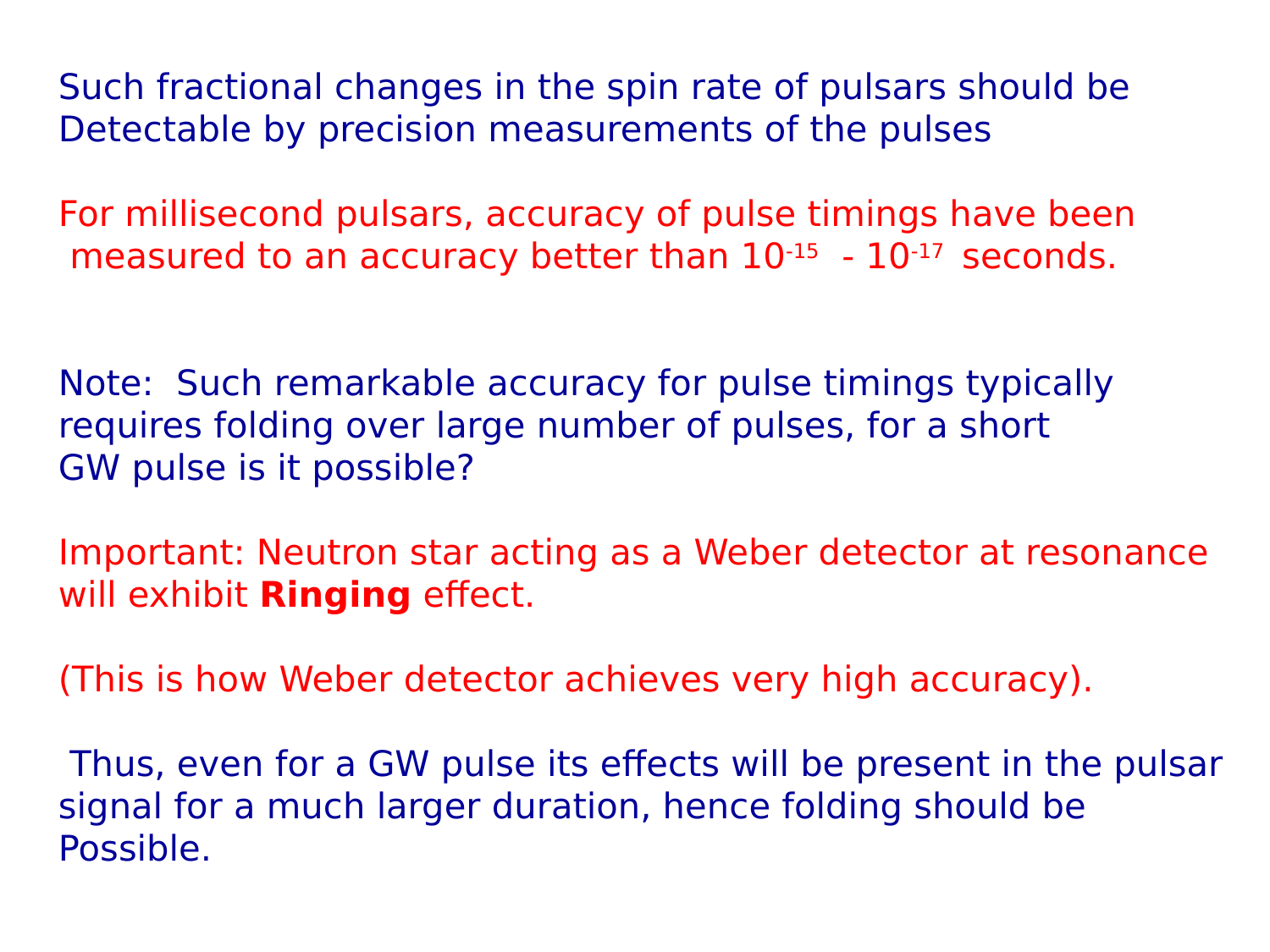

Such fractional changes in the spin rate of pulsars should be
Detectable by precision measurements of the pulses

For millisecond pulsars, accuracy of pulse timings have been
 measured to an accuracy better than 10-15  - 10-17  seconds.

Note:  Such remarkable accuracy for pulse timings typically
requires folding over large number of pulses, for a short
GW pulse is it possible?

Important: Neutron star acting as a Weber detector at resonance
will exhibit Ringing effect.

(This is how Weber detector achieves very high accuracy).

 Thus, even for a GW pulse its effects will be present in the pulsar
signal for a much larger duration, hence folding should be
Possible.